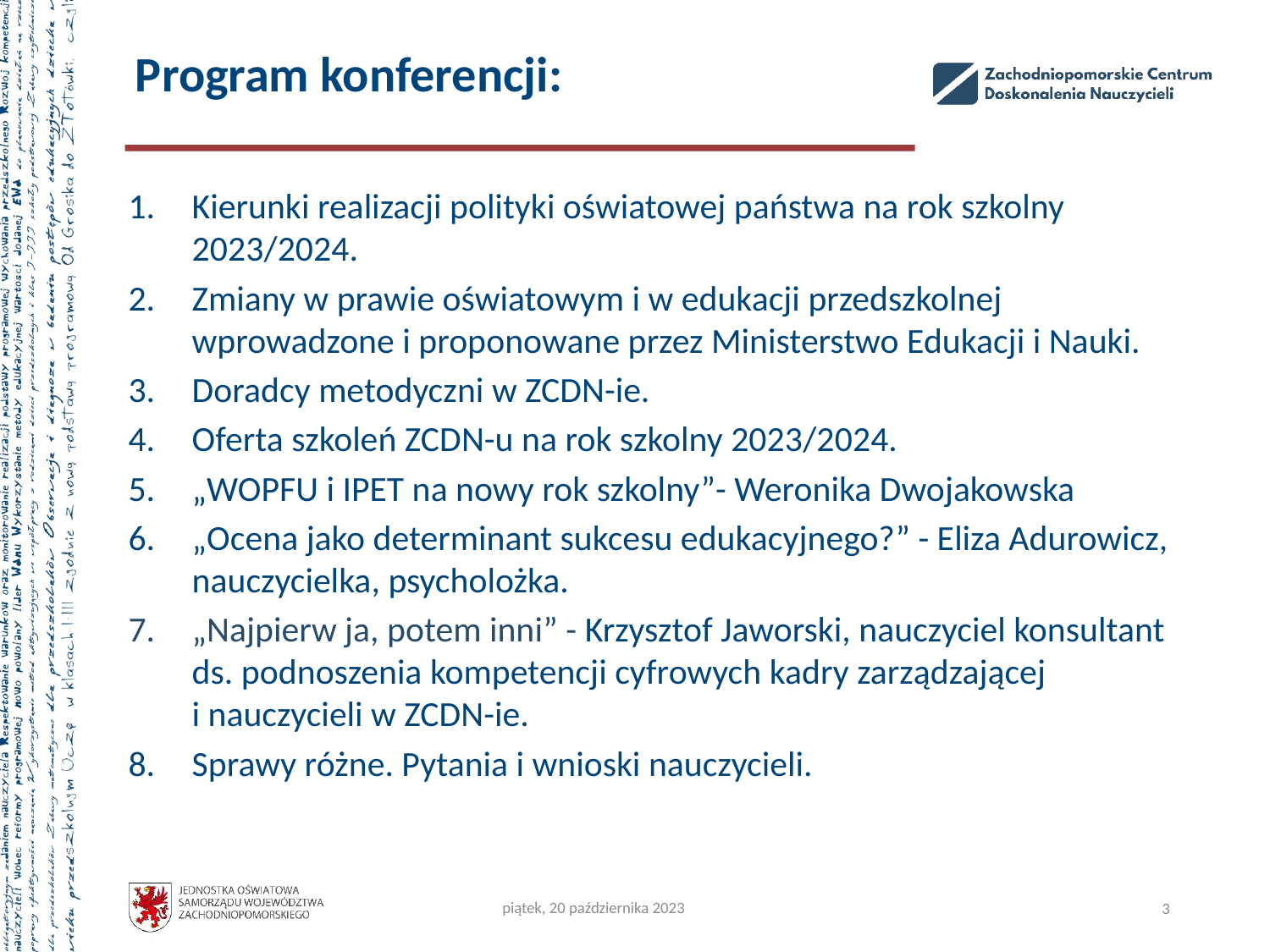

# Program konferencji:
Kierunki realizacji polityki oświatowej państwa na rok szkolny 2023/2024.
Zmiany w prawie oświatowym i w edukacji przedszkolnej wprowadzone i proponowane przez Ministerstwo Edukacji i Nauki.
Doradcy metodyczni w ZCDN-ie.
Oferta szkoleń ZCDN-u na rok szkolny 2023/2024.
„WOPFU i IPET na nowy rok szkolny”- Weronika Dwojakowska
„Ocena jako determinant sukcesu edukacyjnego?” - Eliza Adurowicz, nauczycielka, psycholożka.
„Najpierw ja, potem inni” - Krzysztof Jaworski, nauczyciel konsultant ds. podnoszenia kompetencji cyfrowych kadry zarządzającej
i nauczycieli w ZCDN-ie.
Sprawy różne. Pytania i wnioski nauczycieli.
piątek, 20 października 2023
3